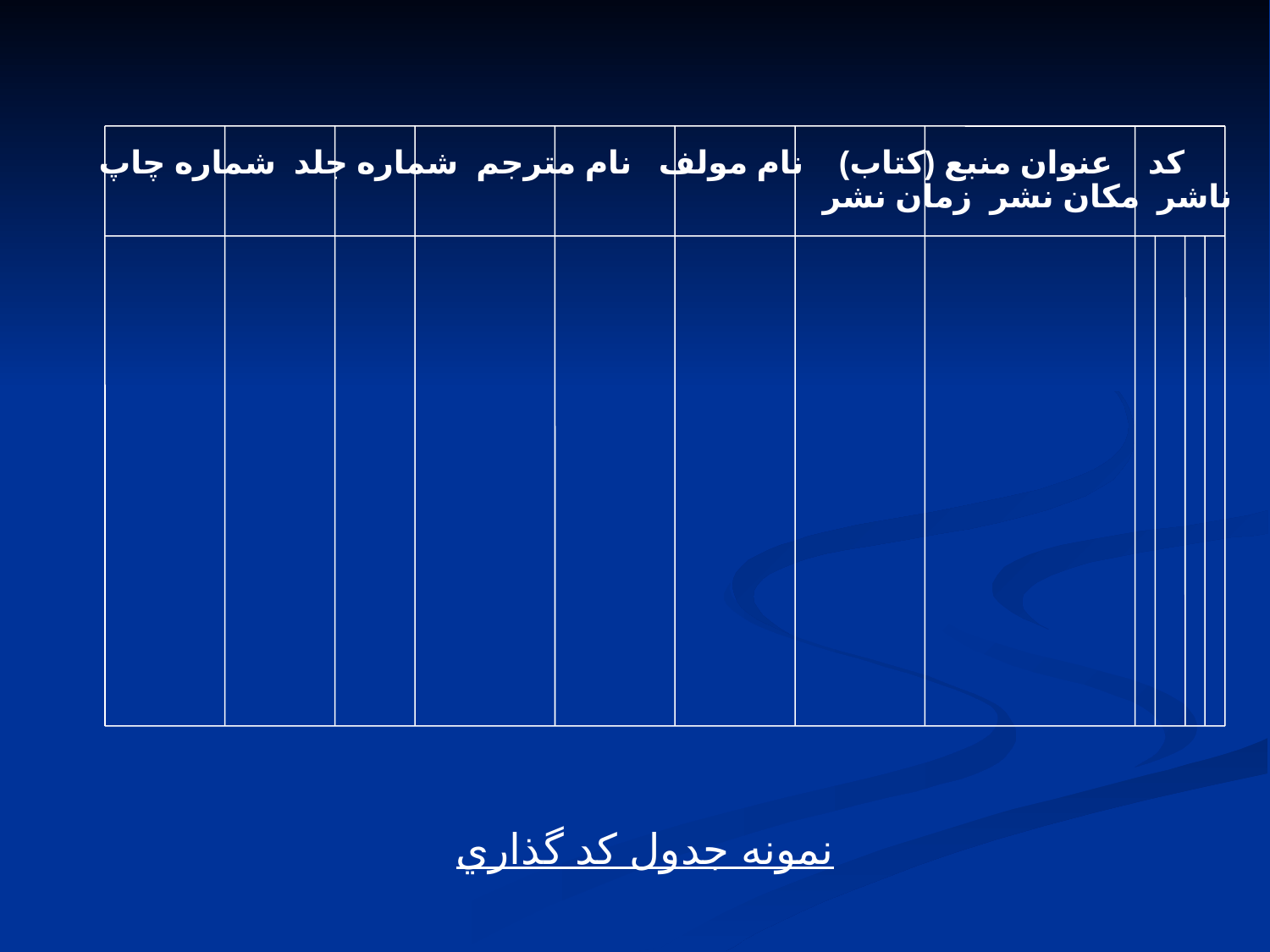

کد    عنوان منبع (کتاب)    نام مولف   نام مترجم  شماره جلد  شماره چاپ   ناشر  مکان نشر  زمان نشر

                                      نمونه جدول کد گذاري